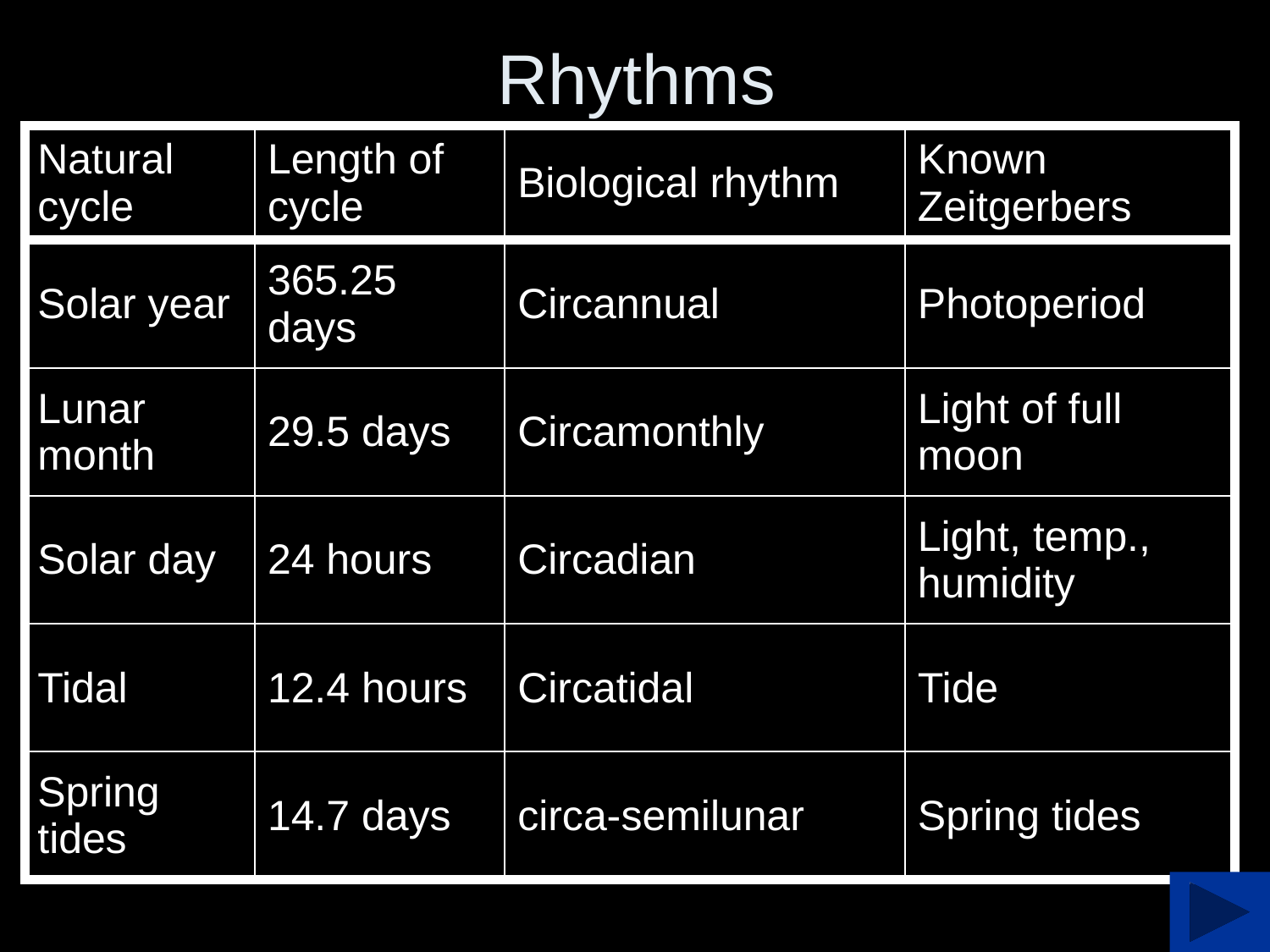

# Rhythms
| Natural cycle | Length of cycle | Biological rhythm | Known Zeitgerbers |
| --- | --- | --- | --- |
| Solar year | 365.25 days | Circannual | Photoperiod |
| Lunar month | 29.5 days | Circamonthly | Light of full moon |
| Solar day | 24 hours | Circadian | Light, temp., humidity |
| Tidal | 12.4 hours | Circatidal | Tide |
| Spring tides | 14.7 days | circa-semilunar | Spring tides |